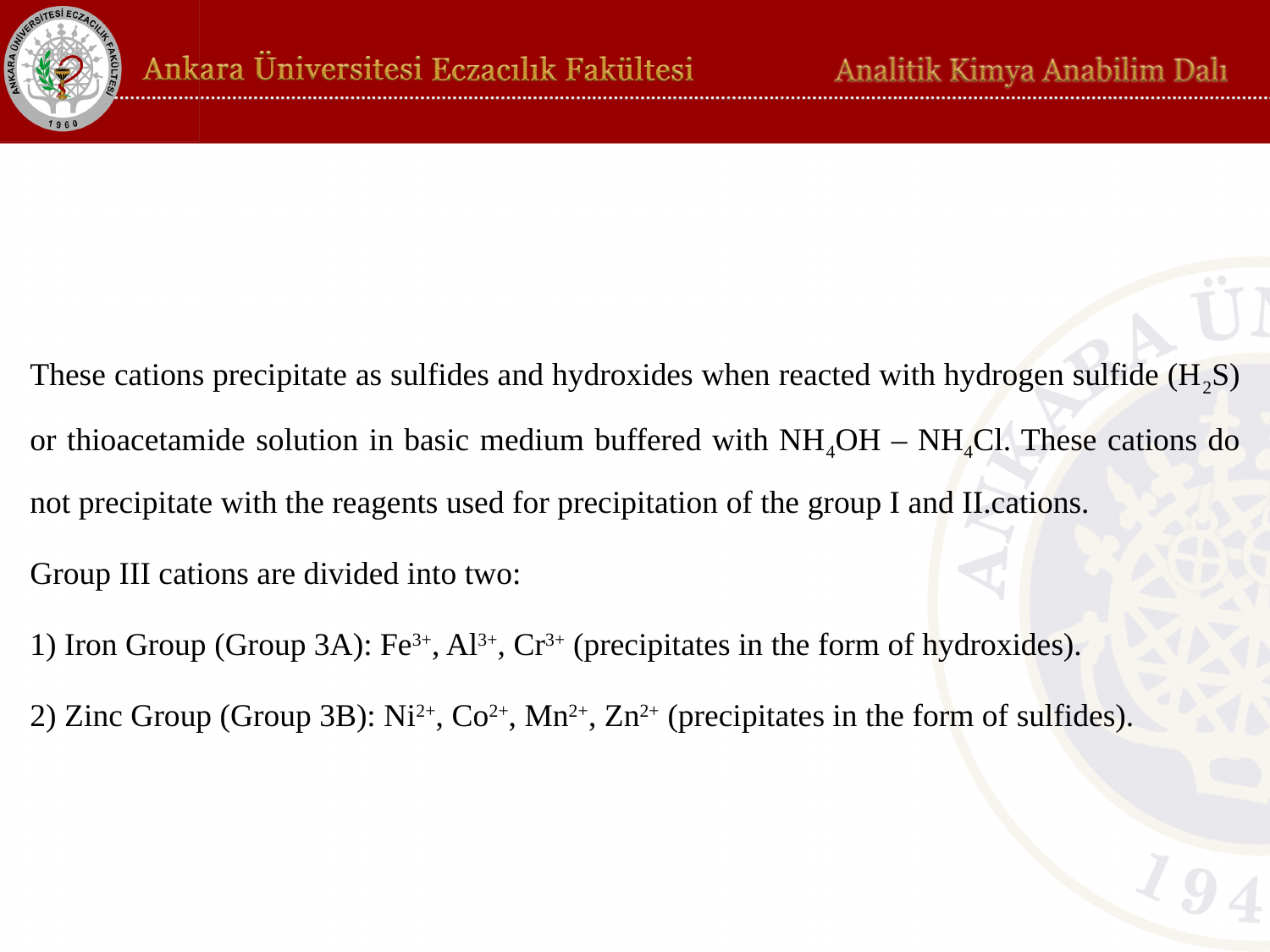

These cations precipitate as sulfides and hydroxides when reacted with hydrogen sulfide (H2S) or thioacetamide solution in basic medium buffered with NH4OH – NH4Cl. These cations do not precipitate with the reagents used for precipitation of the group I and II.cations.
Group III cations are divided into two:
1) Iron Group (Group 3A): Fe3+, Al3+, Cr3+ (precipitates in the form of hydroxides).
2) Zinc Group (Group 3B): Ni2+, Co2+, Mn2+, Zn2+ (precipitates in the form of sulfides).